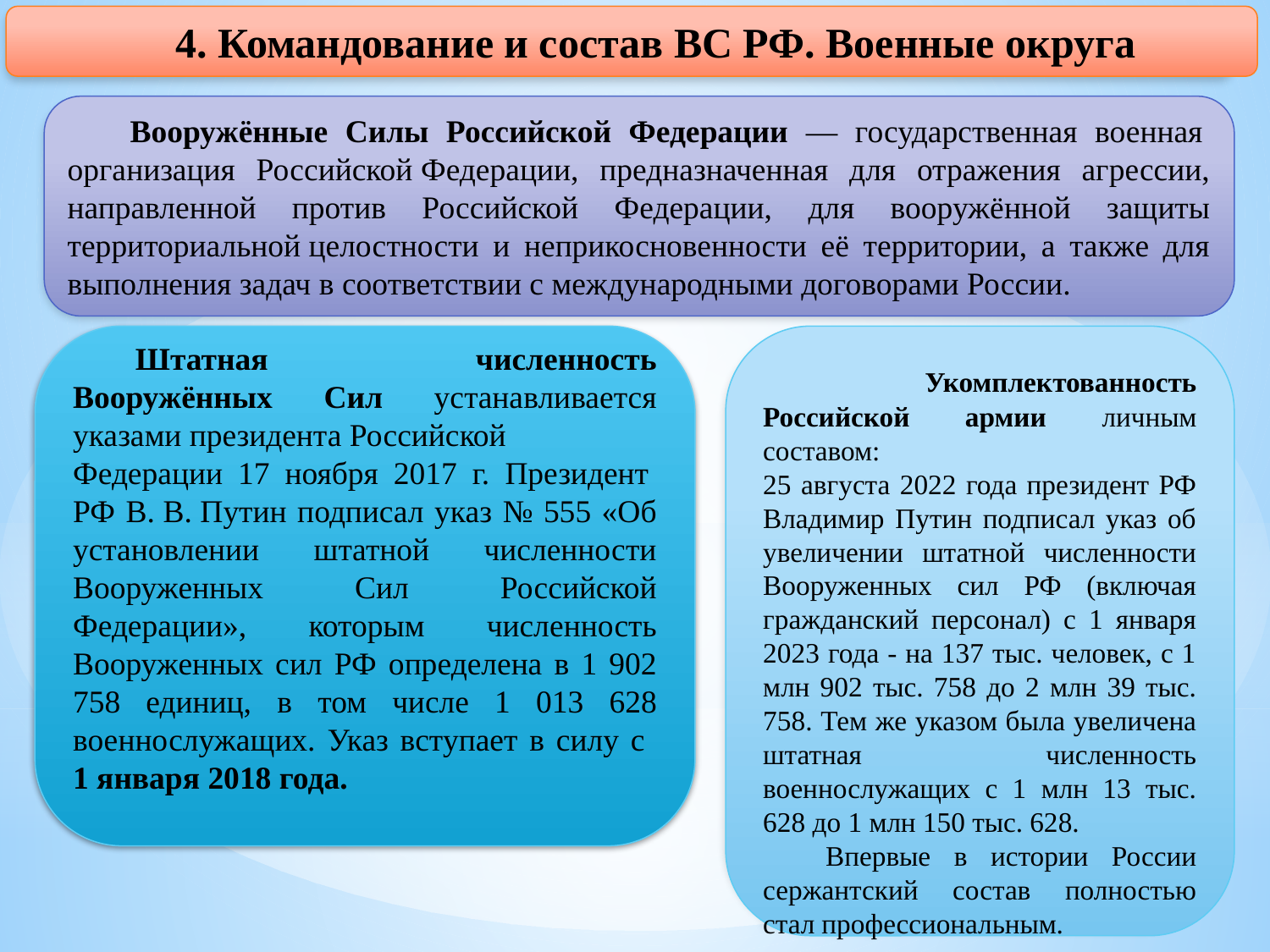

4. Командование и состав ВС РФ. Военные округа
Вооружённые Силы Российской Федерации — государственная военная организация Российской Федерации, предназначенная для отражения агрессии, направленной против Российской Федерации, для вооружённой защиты территориальной целостности и неприкосновенности её территории, а также для выполнения задач в соответствии с международными договорами России.

        Укомплектованность Российской армии личным составом:
25 августа 2022 года президент РФ Владимир Путин подписал указ об увеличении штатной численности Вооруженных сил РФ (включая гражданский персонал) с 1 января 2023 года - на 137 тыс. человек, с 1 млн 902 тыс. 758 до 2 млн 39 тыс. 758. Тем же указом была увеличена штатная численность военнослужащих с 1 млн 13 тыс. 628 до 1 млн 150 тыс. 628.
Впервые в истории России сержантский состав полностью стал профессиональным.

Штатная численность Вооружённых Cил устанавливается указами президента Российской Федерации 17 ноября 2017 г. Президент РФ В. В. Путин подписал указ № 555 «Об установлении штатной численности Вооруженных Сил Российской Федерации», которым численность Вооруженных сил РФ определена в 1 902 758 единиц, в том числе 1 013 628 военнослужащих. Указ вступает в силу с
1 января 2018 года.